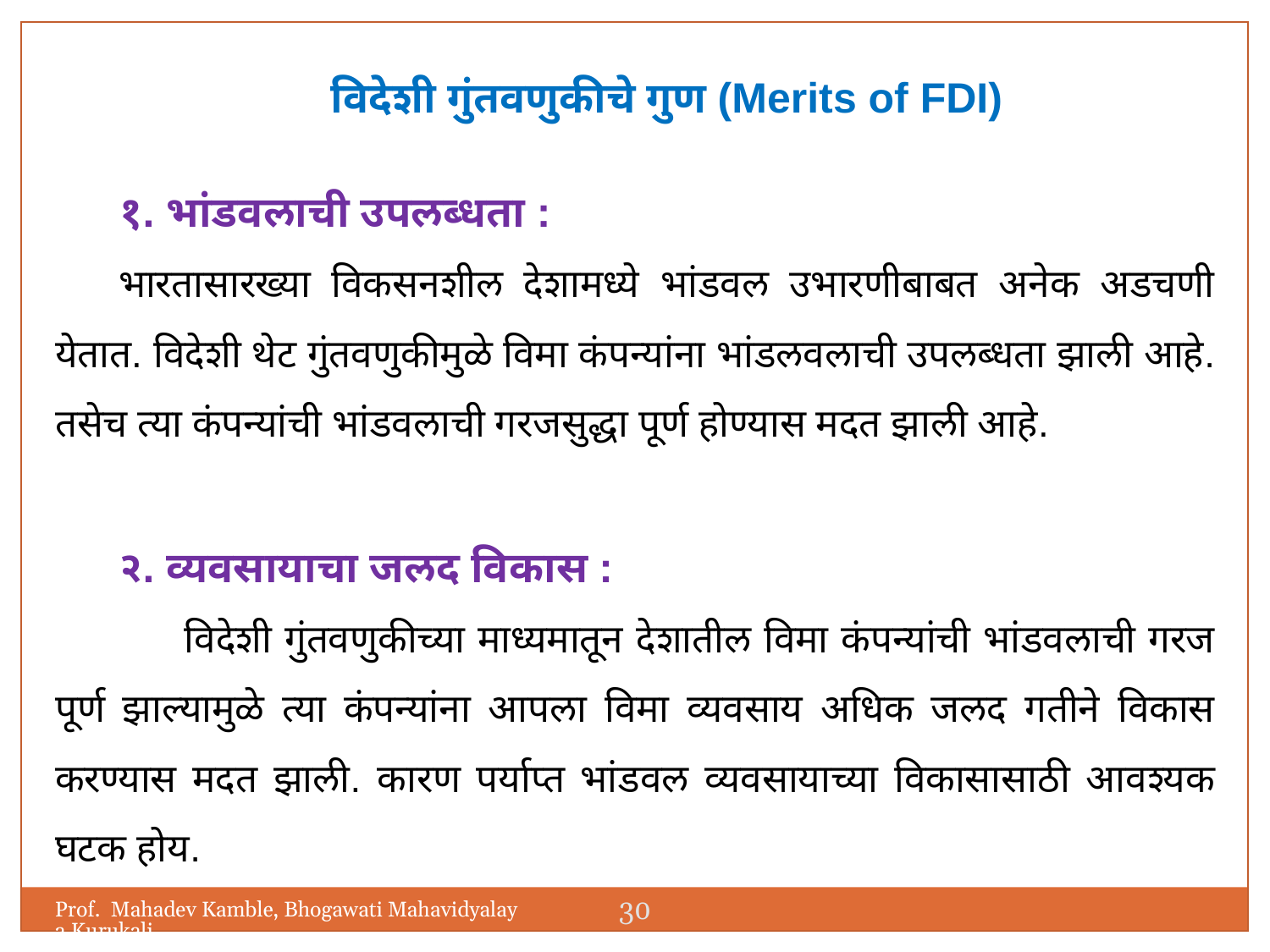

विदेशी गुंतवणुकीचे गुण (Merits of FDI)

१. भांडवलाची उपलब्धता :
भारतासारख्या विकसनशील देशामध्ये भांडवल उभारणीबाबत अनेक अडचणी येतात. विदेशी थेट गुंतवणुकीमुळे विमा कंपन्यांना भांडलवलाची उपलब्धता झाली आहे. तसेच त्या कंपन्यांची भांडवलाची गरजसुद्धा पूर्ण होण्यास मदत झाली आहे.

२. व्यवसायाचा जलद विकास :
 	विदेशी गुंतवणुकीच्या माध्यमातून देशातील विमा कंपन्यांची भांडवलाची गरज पूर्ण झाल्यामुळे त्या कंपन्यांना आपला विमा व्यवसाय अधिक जलद गतीने विकास करण्यास मदत झाली. कारण पर्याप्त भांडवल व्यवसायाच्या विकासासाठी आवश्यक घटक होय.
30
Prof.  Mahadev Kamble, Bhogawati Mahavidyalaya,Kurukali.